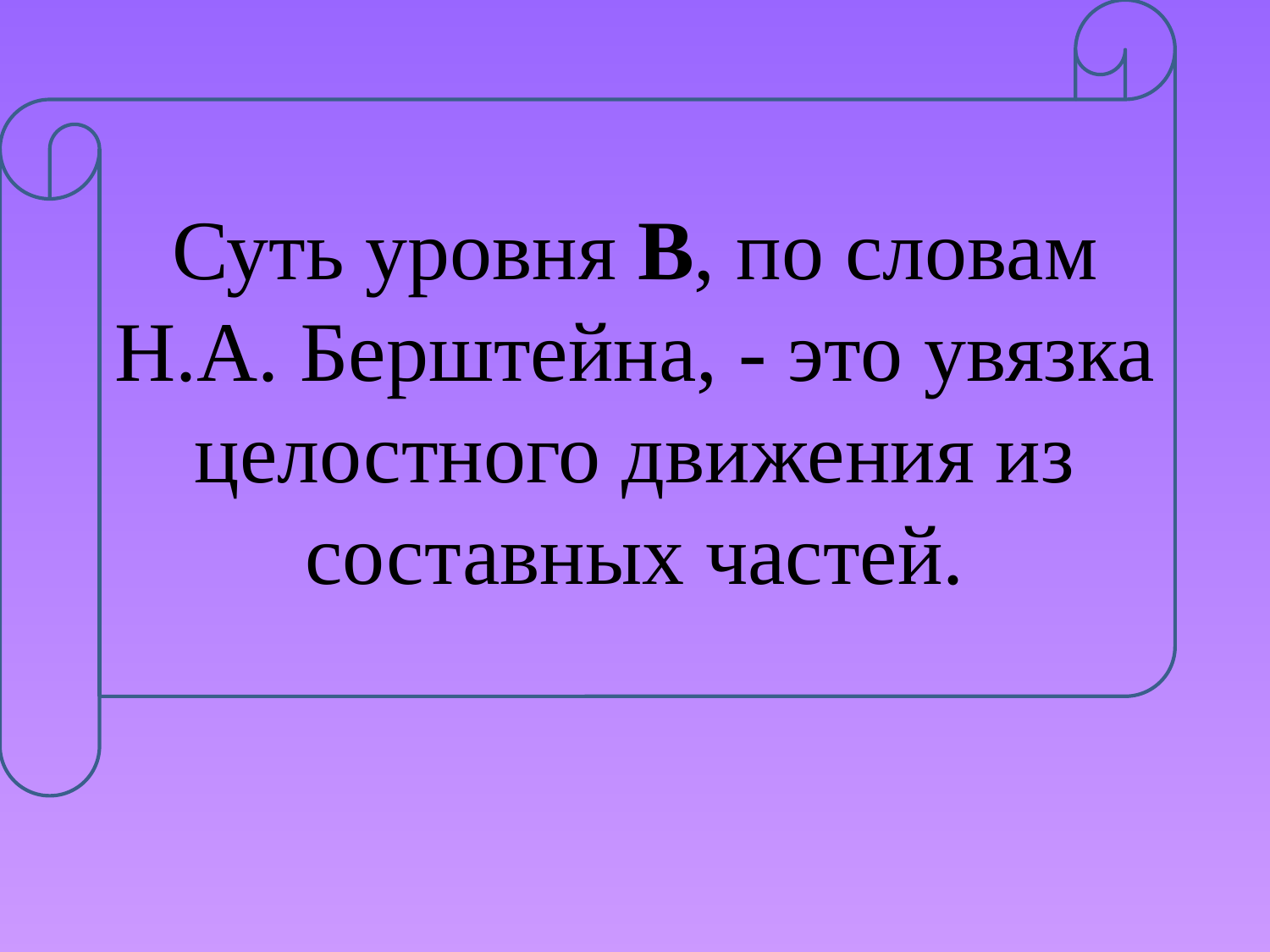

# Суть уровня В, по словам Н.А. Берштейна, - это увязка целостного движения из составных частей.